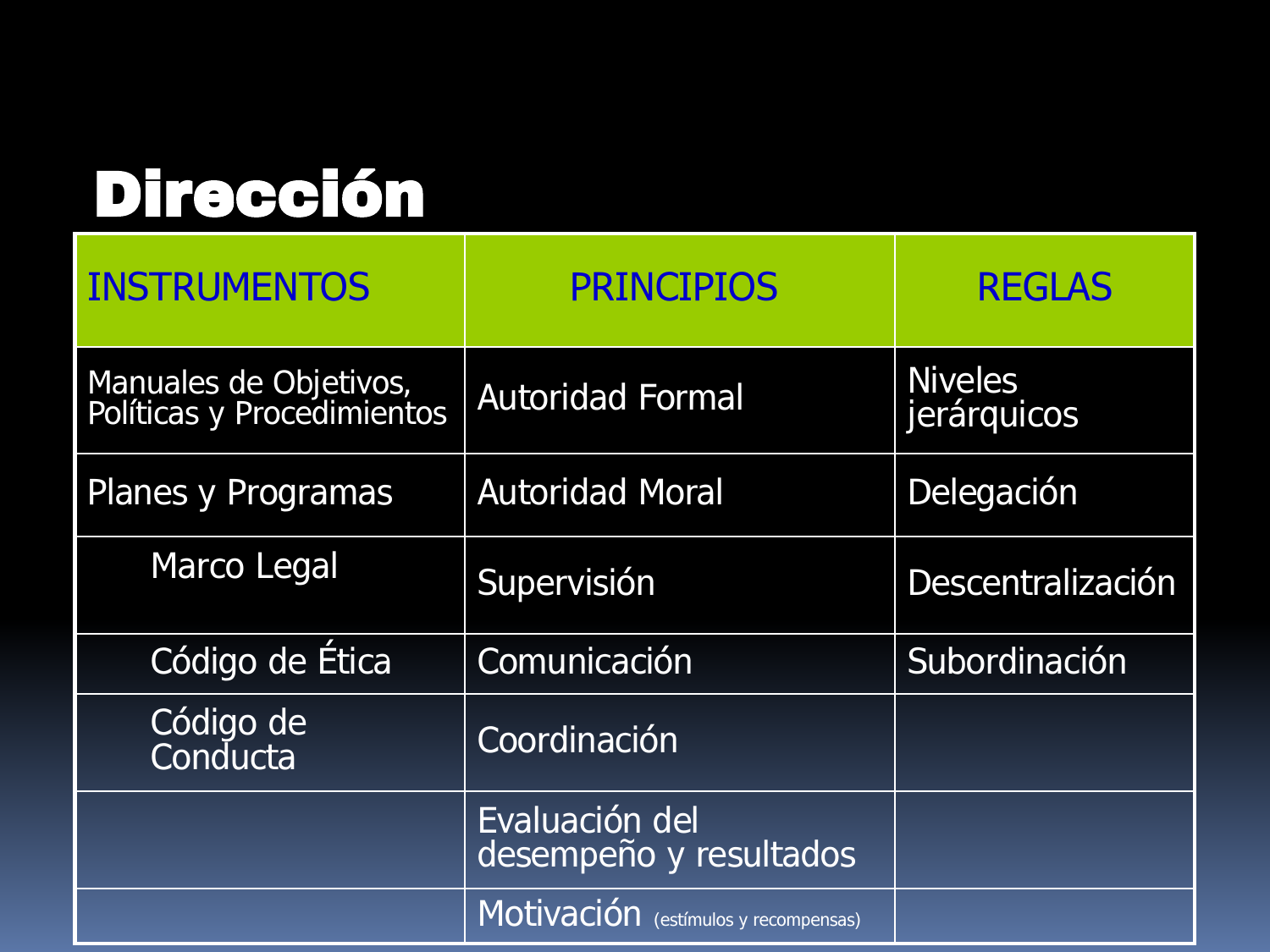

Dirección
| INSTRUMENTOS | PRINCIPIOS | REGLAS |
| --- | --- | --- |
| Manuales de Objetivos, Políticas y Procedimientos | Autoridad Formal | Niveles jerárquicos |
| Planes y Programas | Autoridad Moral | Delegación |
| Marco Legal | Supervisión | Descentralización |
| Código de Ética | Comunicación | Subordinación |
| Código de Conducta | Coordinación |  |
|  | Evaluación del desempeño y resultados |  |
|  | Motivación (estímulos y recompensas) |  |